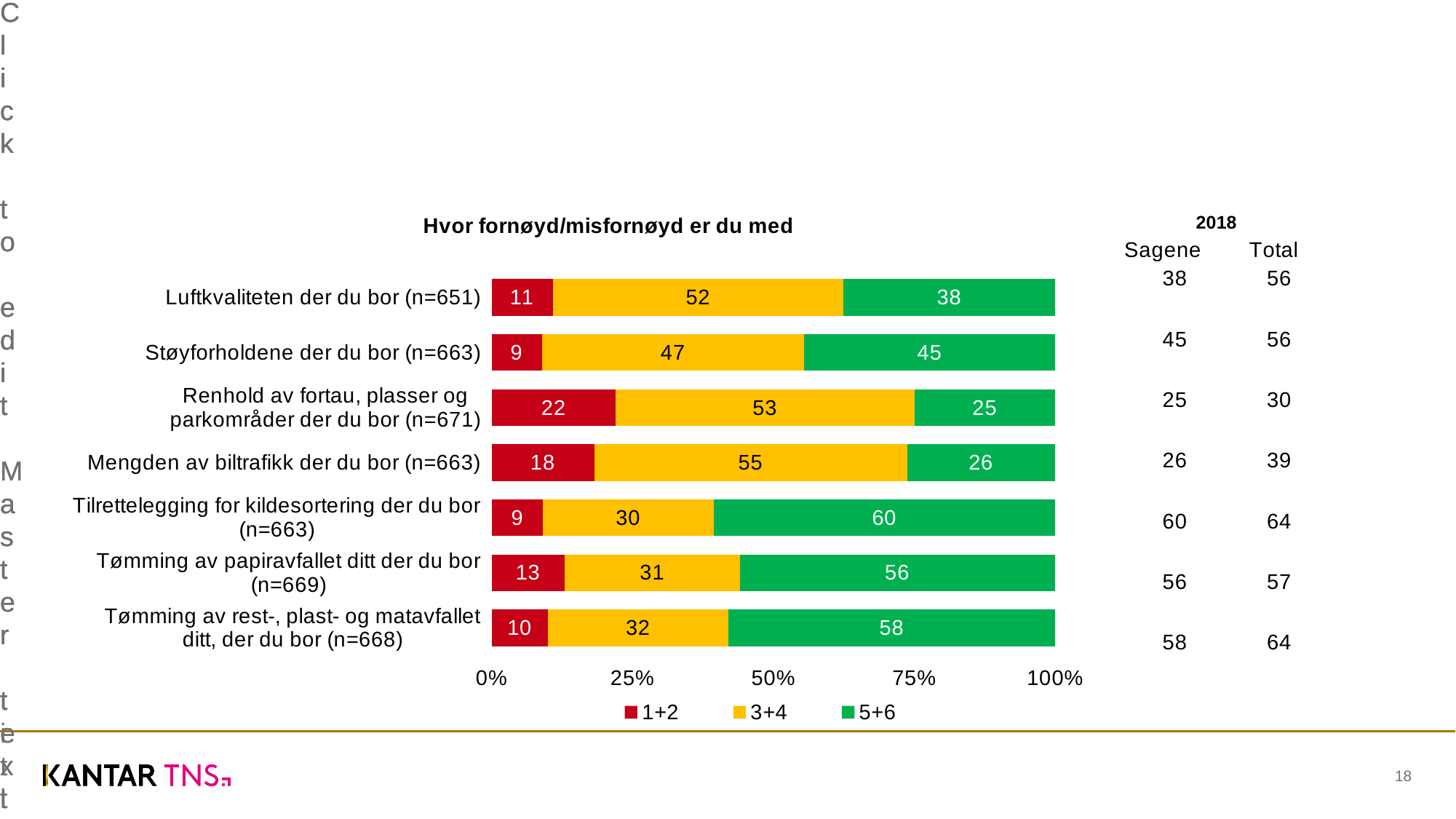

Click to edit Master title style
Click to edit Master text styles
Click to edit Master text styles

### Chart: Hvor fornøyd/misfornøyd er du med

| Category | 1+2 | 3+4 | 5+6 |
|---|---|---|---|
| Luftkvaliteten der du bor (n=651) | 11.0 | 52.0 | 38.0 |
| Støyforholdene der du bor (n=663) | 9.0 | 47.0 | 45.0 |
| Renhold av fortau, plasser og parkområder der du bor (n=671) | 22.0 | 53.0 | 25.0 |
| Mengden av biltrafikk der du bor (n=663) | 18.0 | 55.0 | 26.0 |
| Tilrettelegging for kildesortering der du bor (n=663) | 9.0 | 30.0 | 60.0 |
| Tømming av papiravfallet ditt der du bor (n=669) | 13.0 | 31.0 | 56.0 |
| Tømming av rest-, plast- og matavfallet ditt, der du bor (n=668) | 10.0 | 32.0 | 58.0 |

### Chart: 2018

| Category | Sagene | Total |
|---|---|---|
| Luftkvaliteten der du bor (n=5263) | 38.0 | 56.0 |
| Støyforholdene der du bor (n=5422) | 45.0 | 56.0 |
| Renhold av fortau, plasser og parkområder der du bor (n=2879) | 25.0 | 30.0 |
| Mengden av biltrafikk der du bor (n=3741) | 26.0 | 39.0 |
| Tilrettelegging for kildesortering der du bor (n=6171) | 60.0 | 64.0 |
| Tømming av papiravfallet ditt der du bor (n=5529) | 56.0 | 57.0 |
| Tømming av rest-, plast- og matavfallet ditt, der du bor (n=6139) | 58.0 | 64.0 |
18